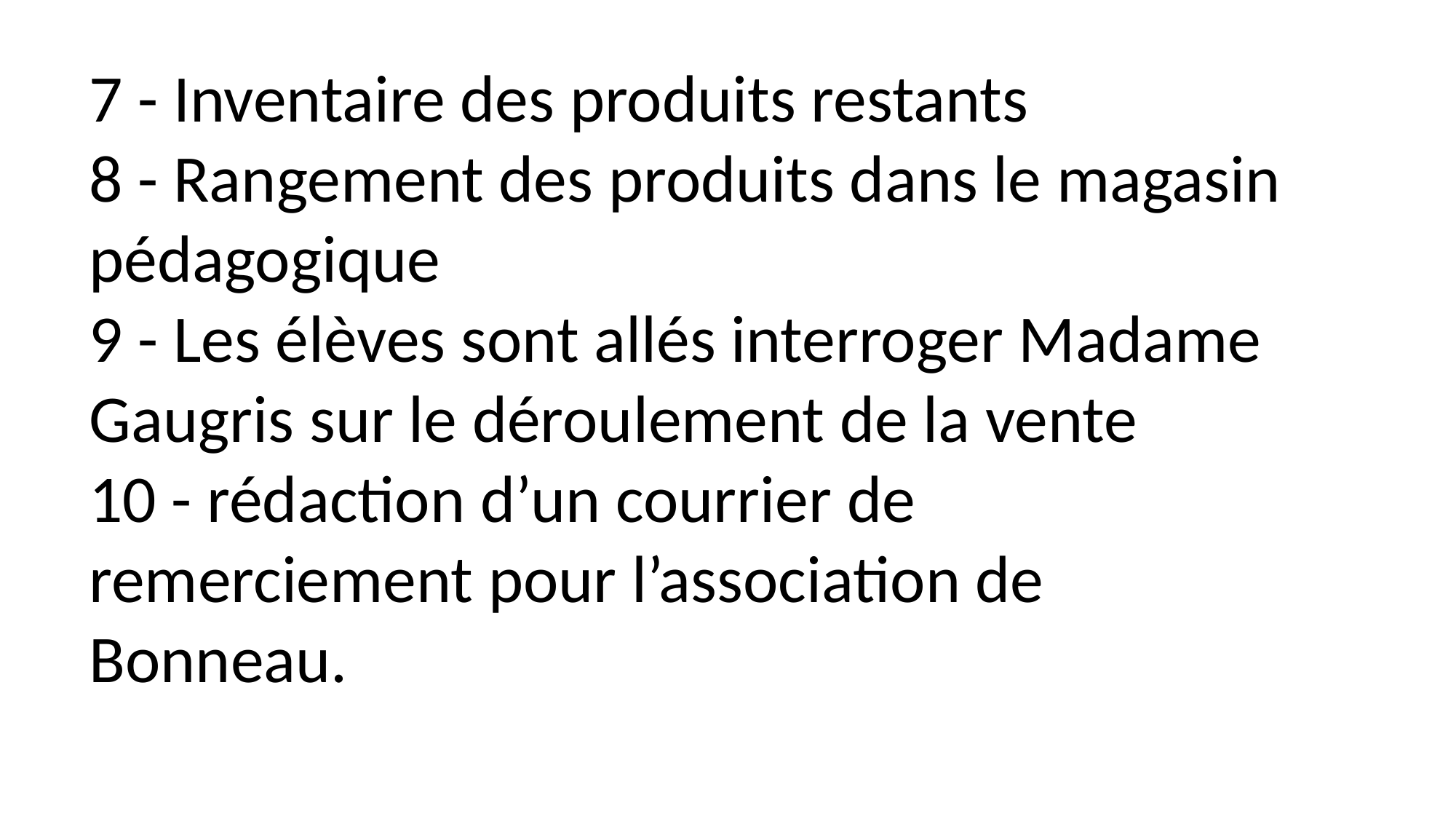

7 - Inventaire des produits restants
8 - Rangement des produits dans le magasin pédagogique
9 - Les élèves sont allés interroger Madame Gaugris sur le déroulement de la vente
10 - rédaction d’un courrier de remerciement pour l’association de Bonneau.
#